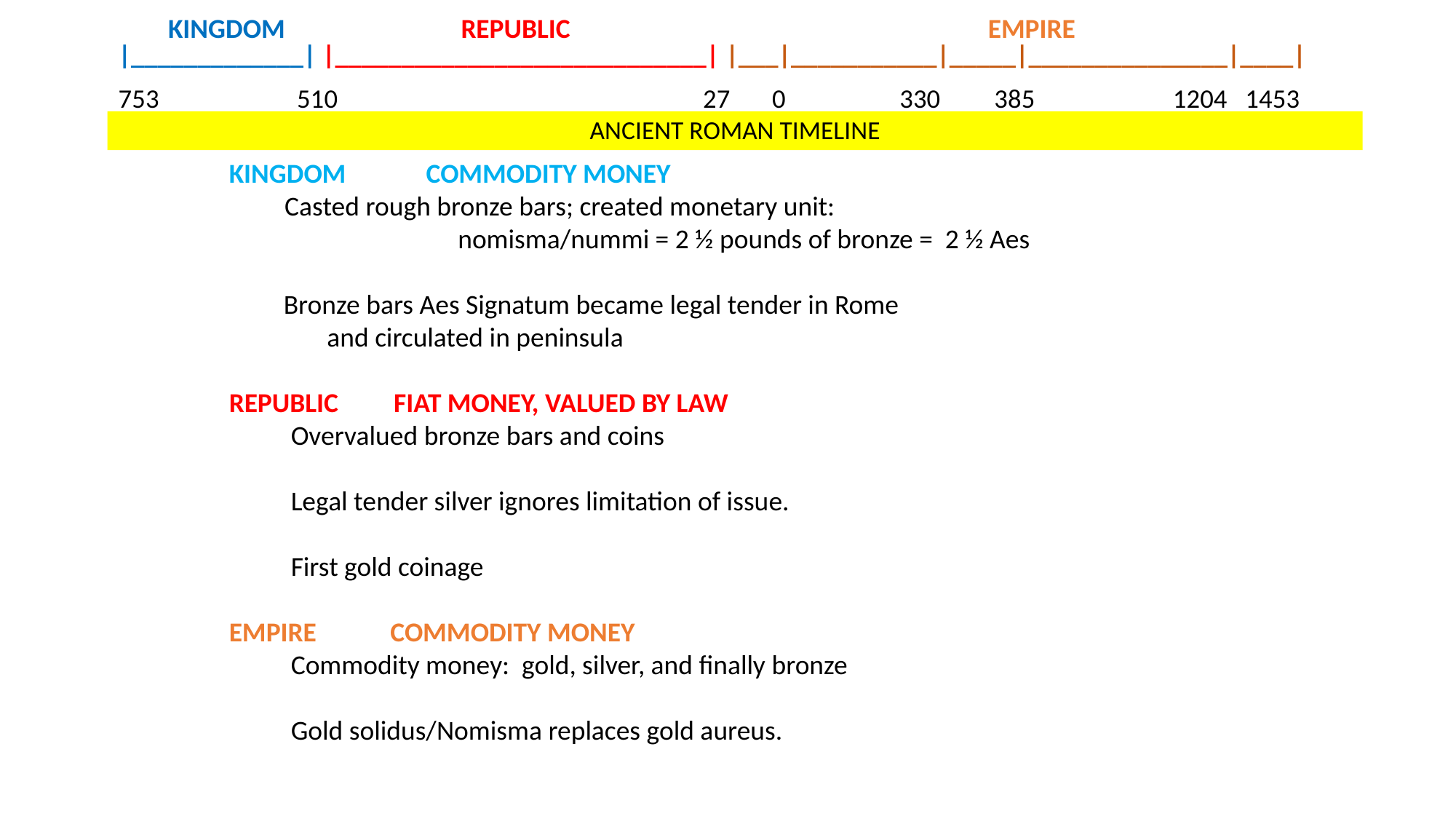

|_____________| |____________________________| |___|___________|_____|_______________|____|
753                       510                                                             27       0                   330         385                       1204   1453

KINGDOM
REPUBLIC
EMPIRE
# ANCIENT ROMAN TIMELINE
KINGDOM             COMMODITY MONEY
         Casted rough bronze bars; created monetary unit:
                                     nomisma/nummi = 2 ½ pounds of bronze =  2 ½ Aes

Bronze bars Aes Signatum became legal tender in Rome
       and circulated in peninsula

REPUBLIC         FIAT MONEY, VALUED BY LAW
          Overvalued bronze bars and coins

          Legal tender silver ignores limitation of issue.

          First gold coinage

EMPIRE            COMMODITY MONEY
          Commodity money:  gold, silver, and finally bronze

          Gold solidus/Nomisma replaces gold aureus.